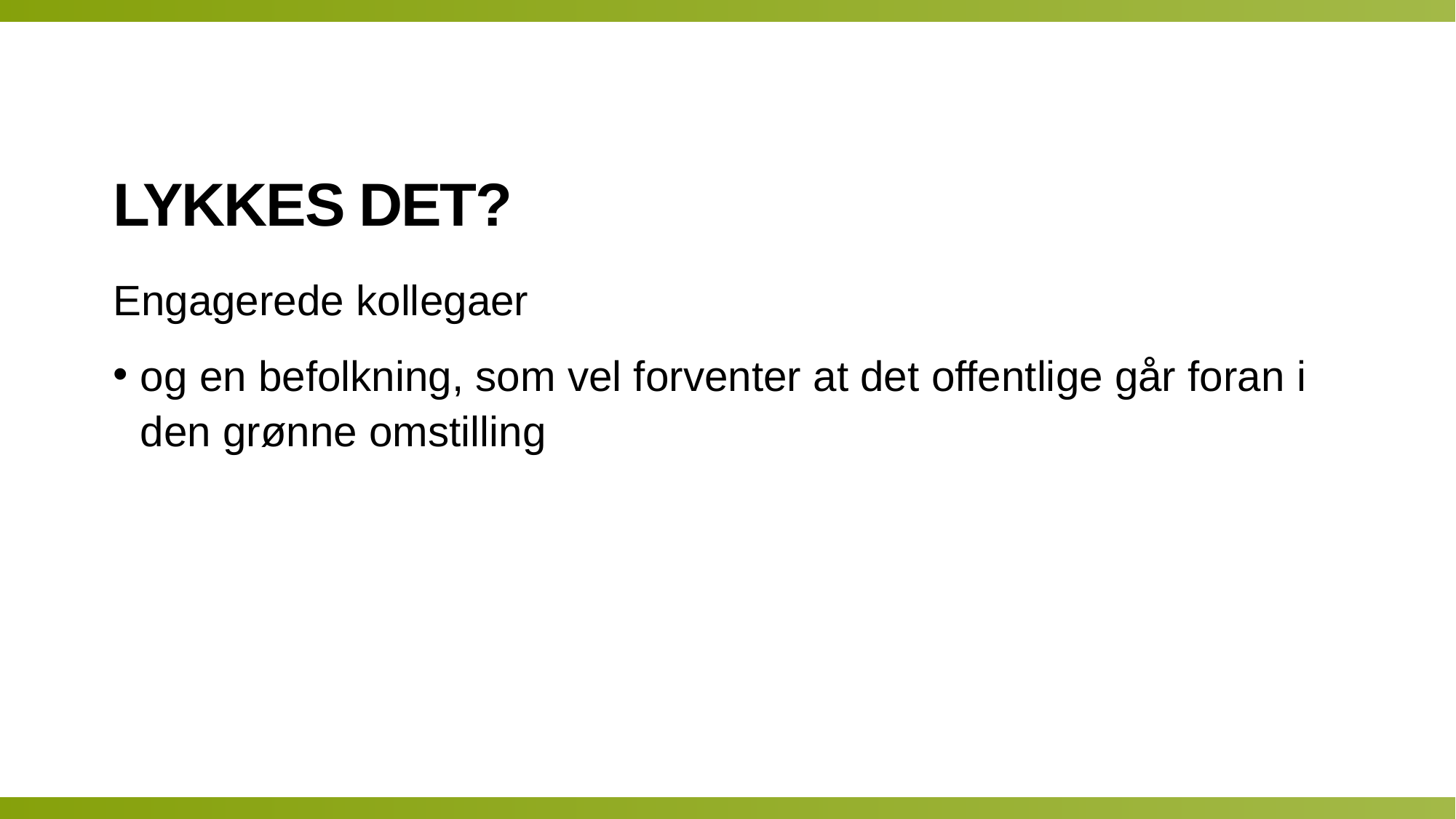

# Lykkes det?
Engagerede kollegaer
og en befolkning, som vel forventer at det offentlige går foran i den grønne omstilling